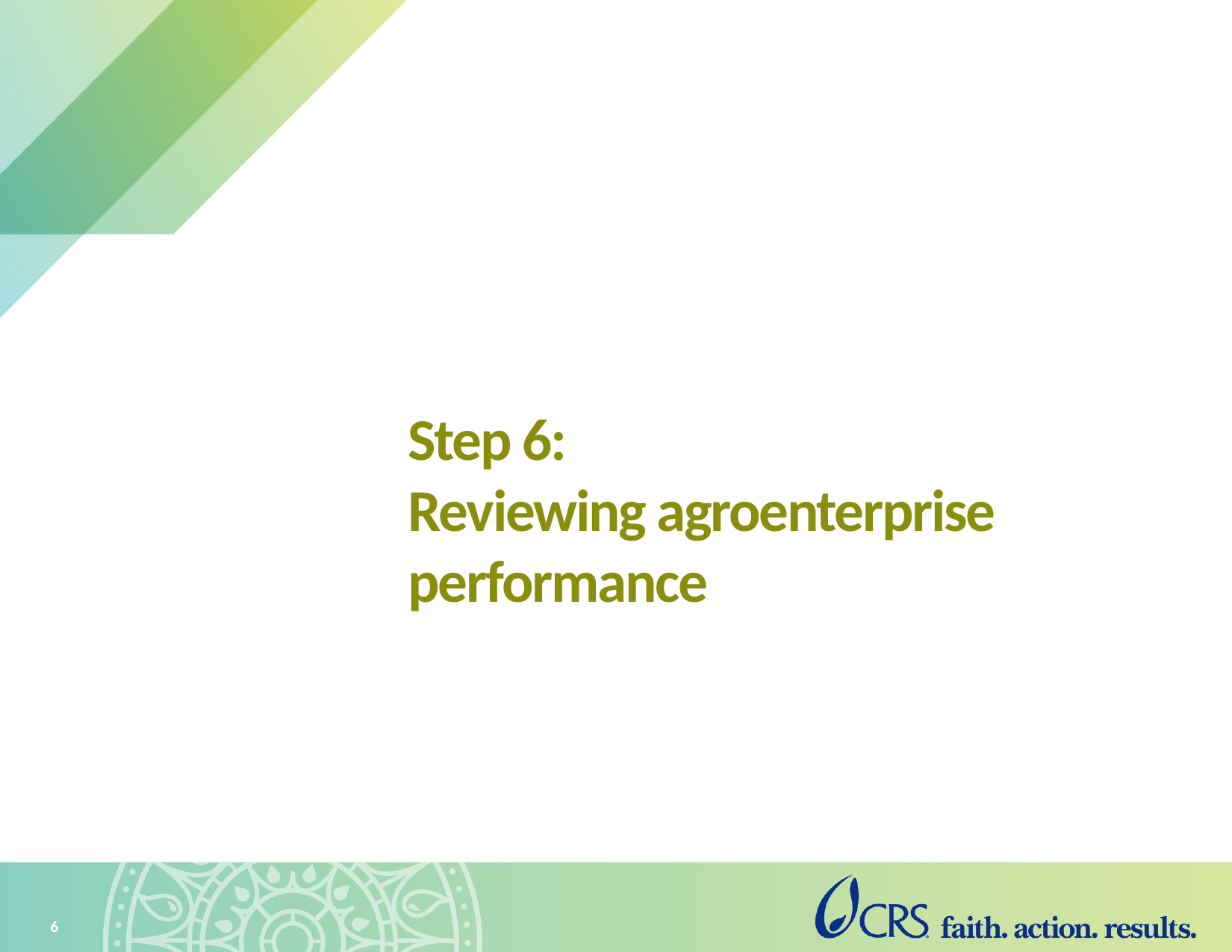

# Step 6: Reviewing agroenterprise performance
6